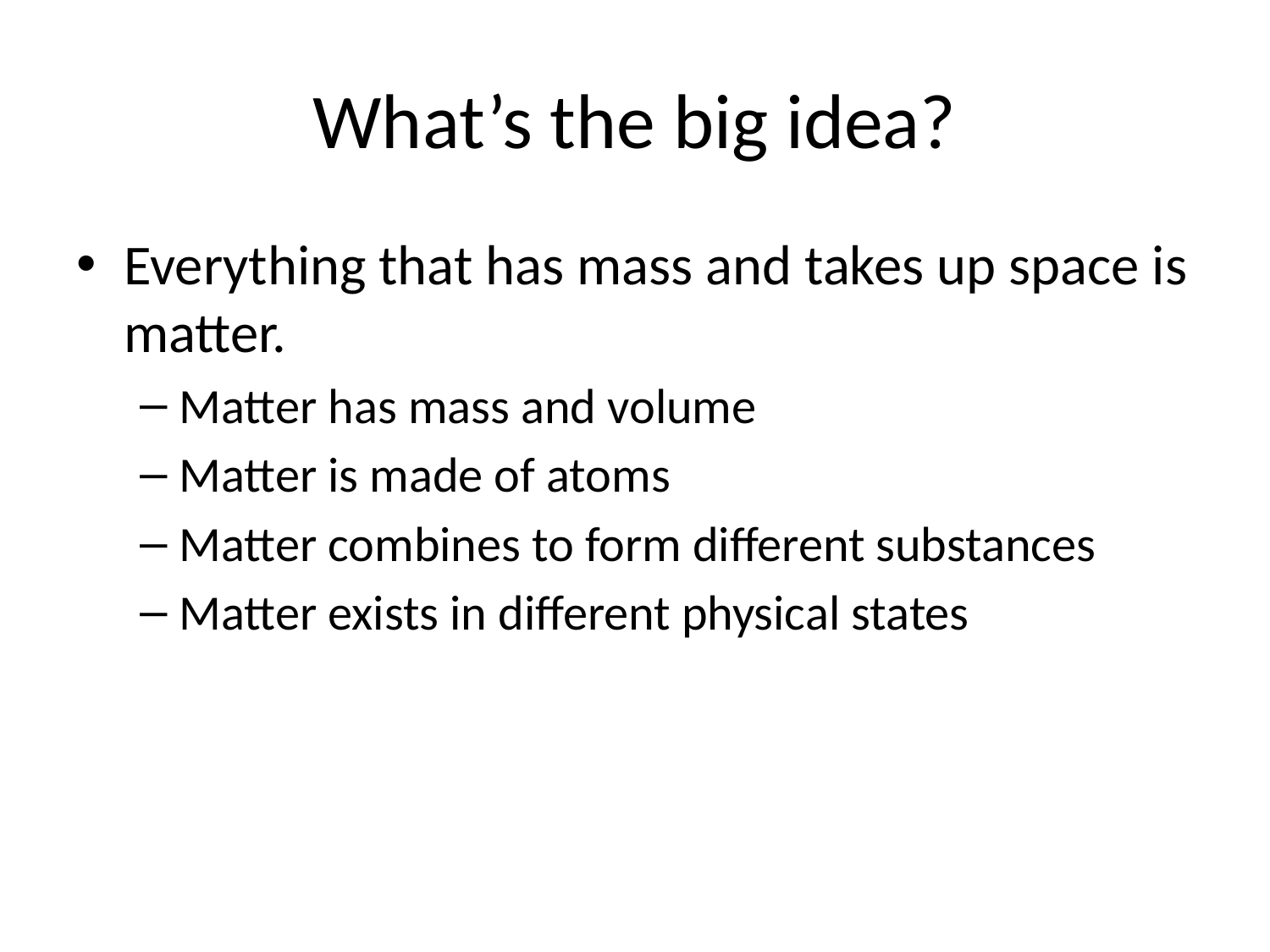

# What’s the big idea?
Everything that has mass and takes up space is matter.
Matter has mass and volume
Matter is made of atoms
Matter combines to form different substances
Matter exists in different physical states